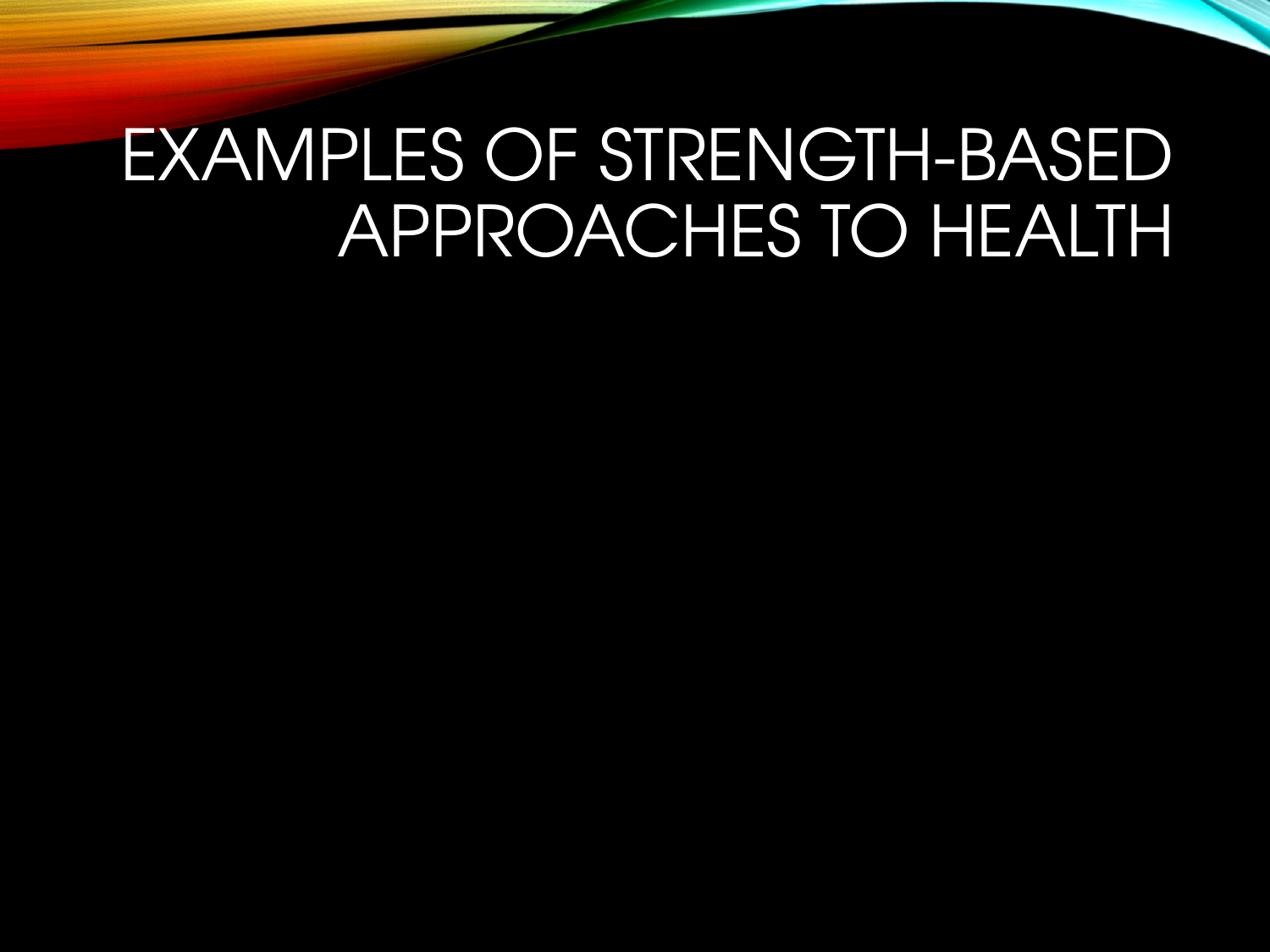

# Examples of strength-based approaches to health